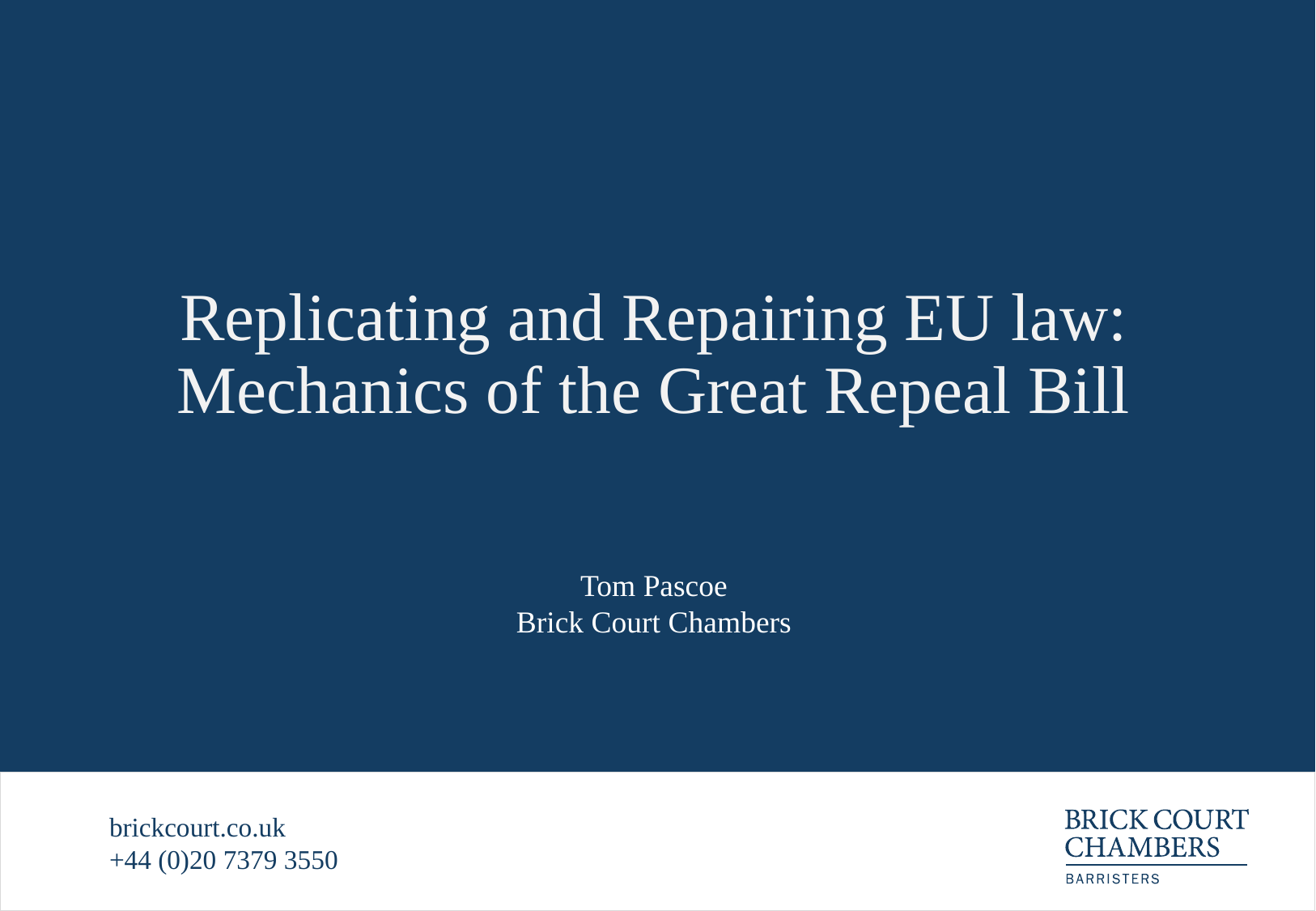

# Replicating and Repairing EU law: Mechanics of the Great Repeal Bill
Tom Pascoe
Brick Court Chambers
brickcourt.co.uk
+44 (0)20 7379 3550